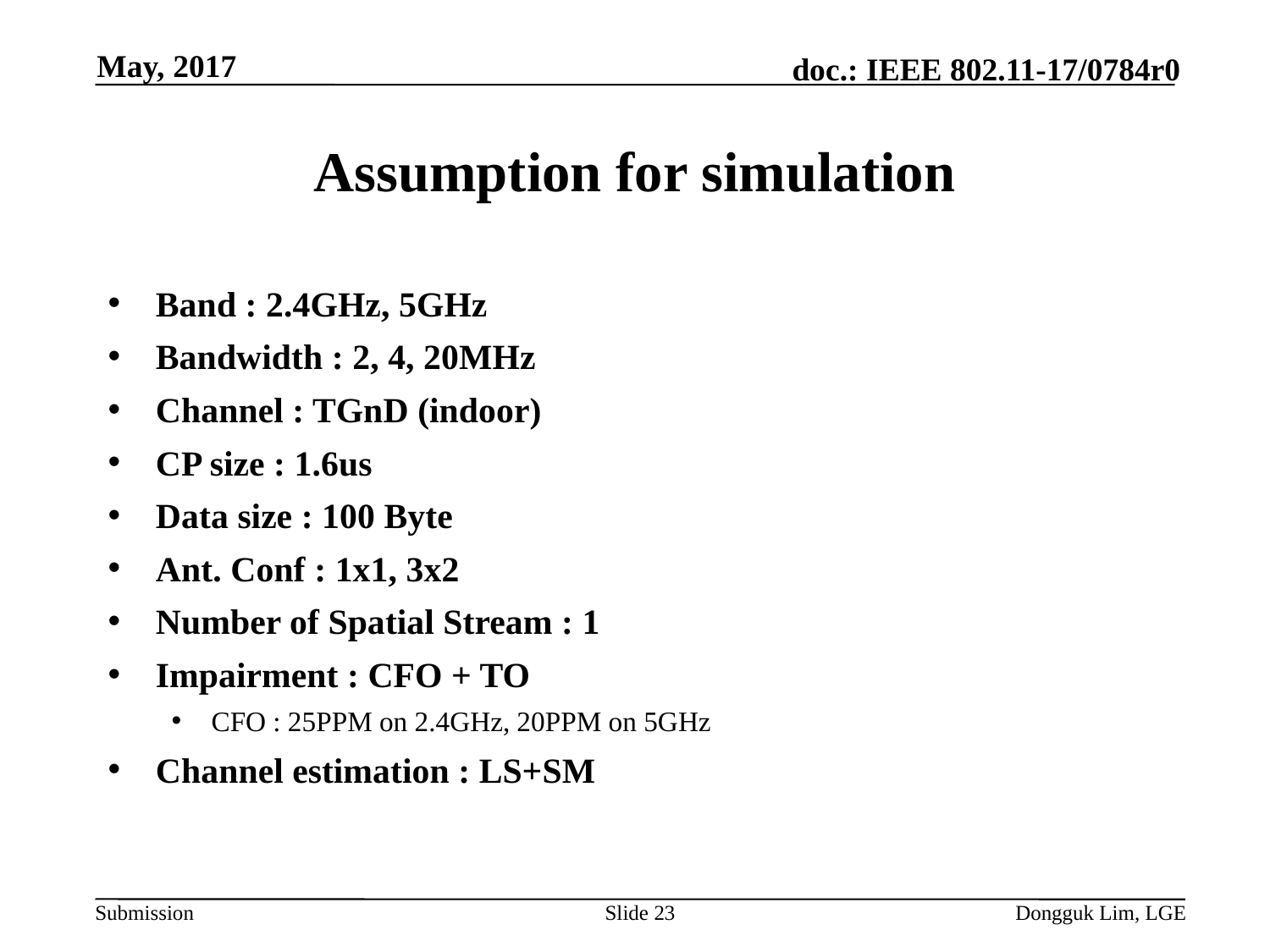

May, 2017
# Assumption for simulation
Band : 2.4GHz, 5GHz
Bandwidth : 2, 4, 20MHz
Channel : TGnD (indoor)
CP size : 1.6us
Data size : 100 Byte
Ant. Conf : 1x1, 3x2
Number of Spatial Stream : 1
Impairment : CFO + TO
CFO : 25PPM on 2.4GHz, 20PPM on 5GHz
Channel estimation : LS+SM
Slide 23
Dongguk Lim, LGE